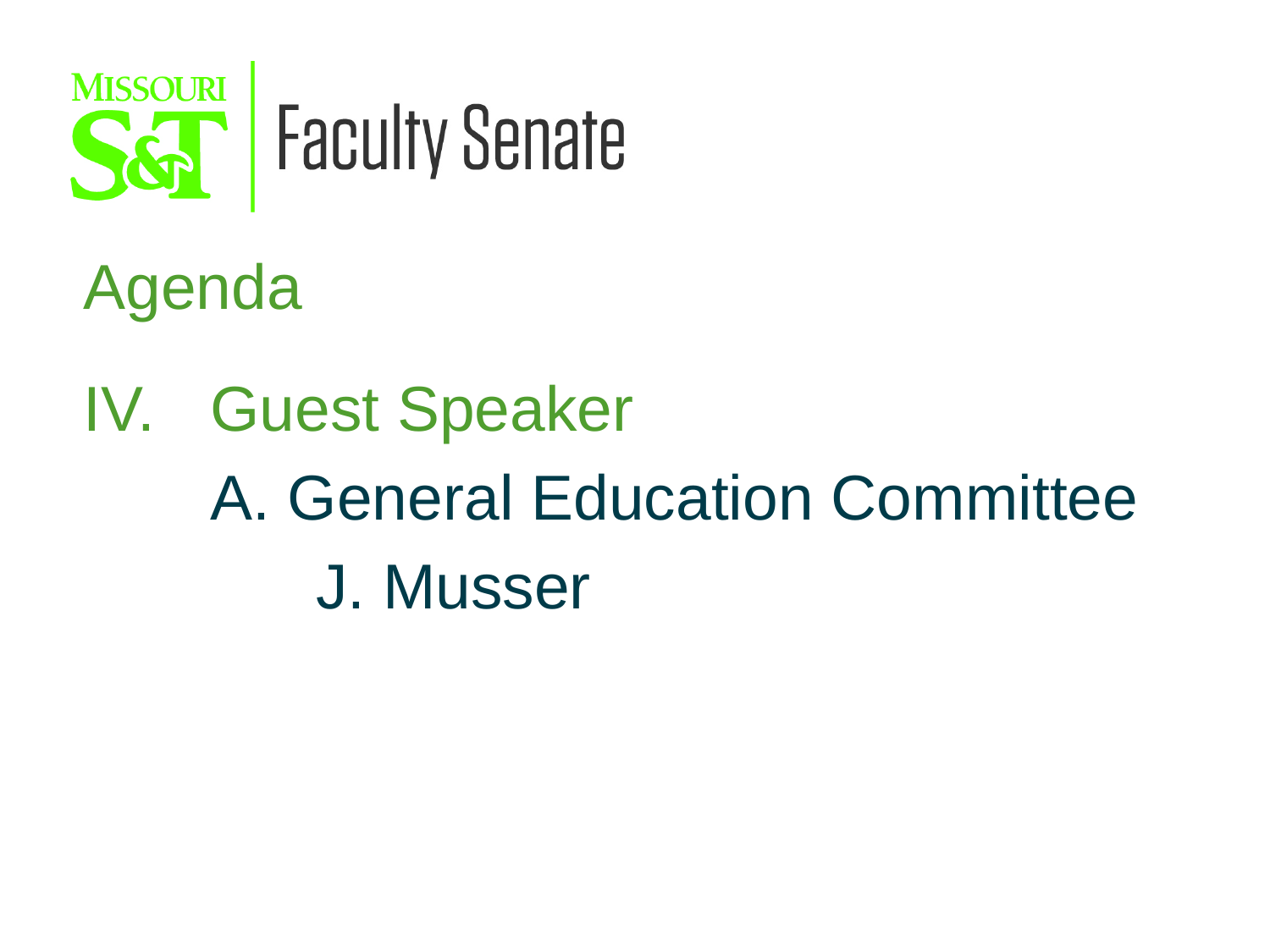

Agenda
IV.	Guest Speaker
	A. General Education Committee
	      J. Musser